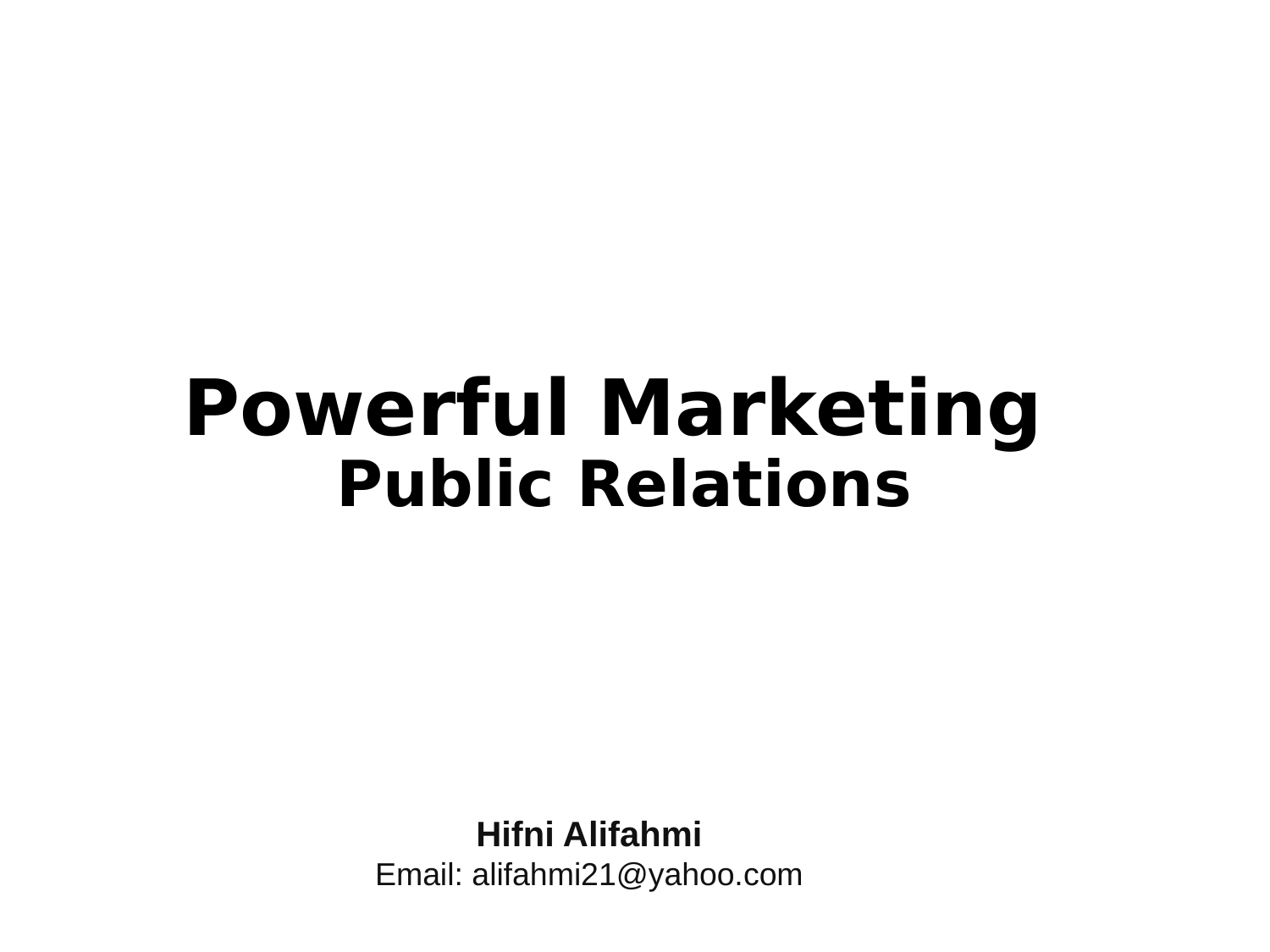

# Powerful Marketing Public Relations
Hifni Alifahmi
Email: alifahmi21@yahoo.com